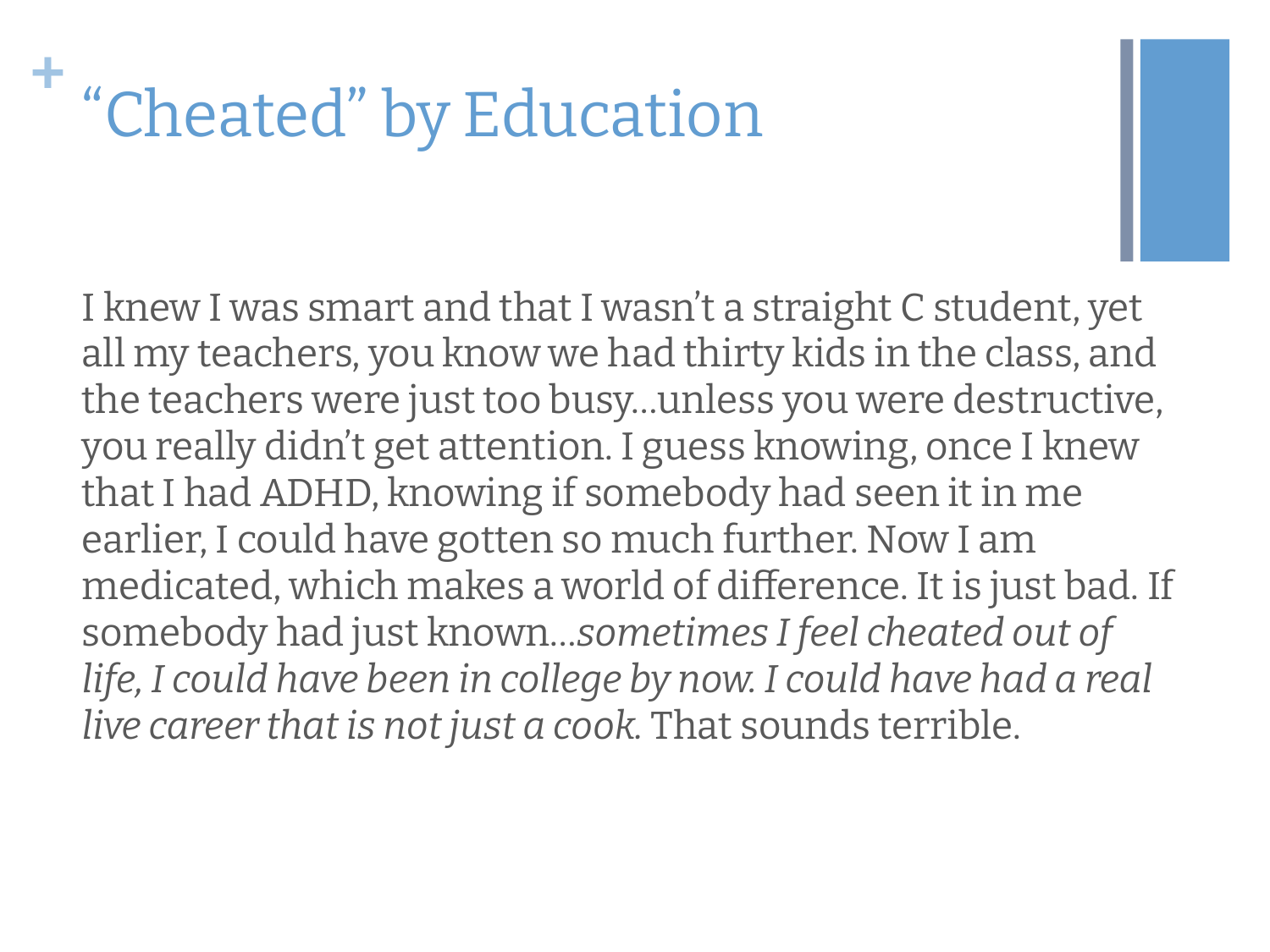

# “Cheated” by Education
I knew I was smart and that I wasn’t a straight C student, yet all my teachers, you know we had thirty kids in the class, and the teachers were just too busy…unless you were destructive, you really didn’t get attention. I guess knowing, once I knew that I had ADHD, knowing if somebody had seen it in me earlier, I could have gotten so much further. Now I am medicated, which makes a world of difference. It is just bad. If somebody had just known…sometimes I feel cheated out of life, I could have been in college by now. I could have had a real live career that is not just a cook. That sounds terrible.